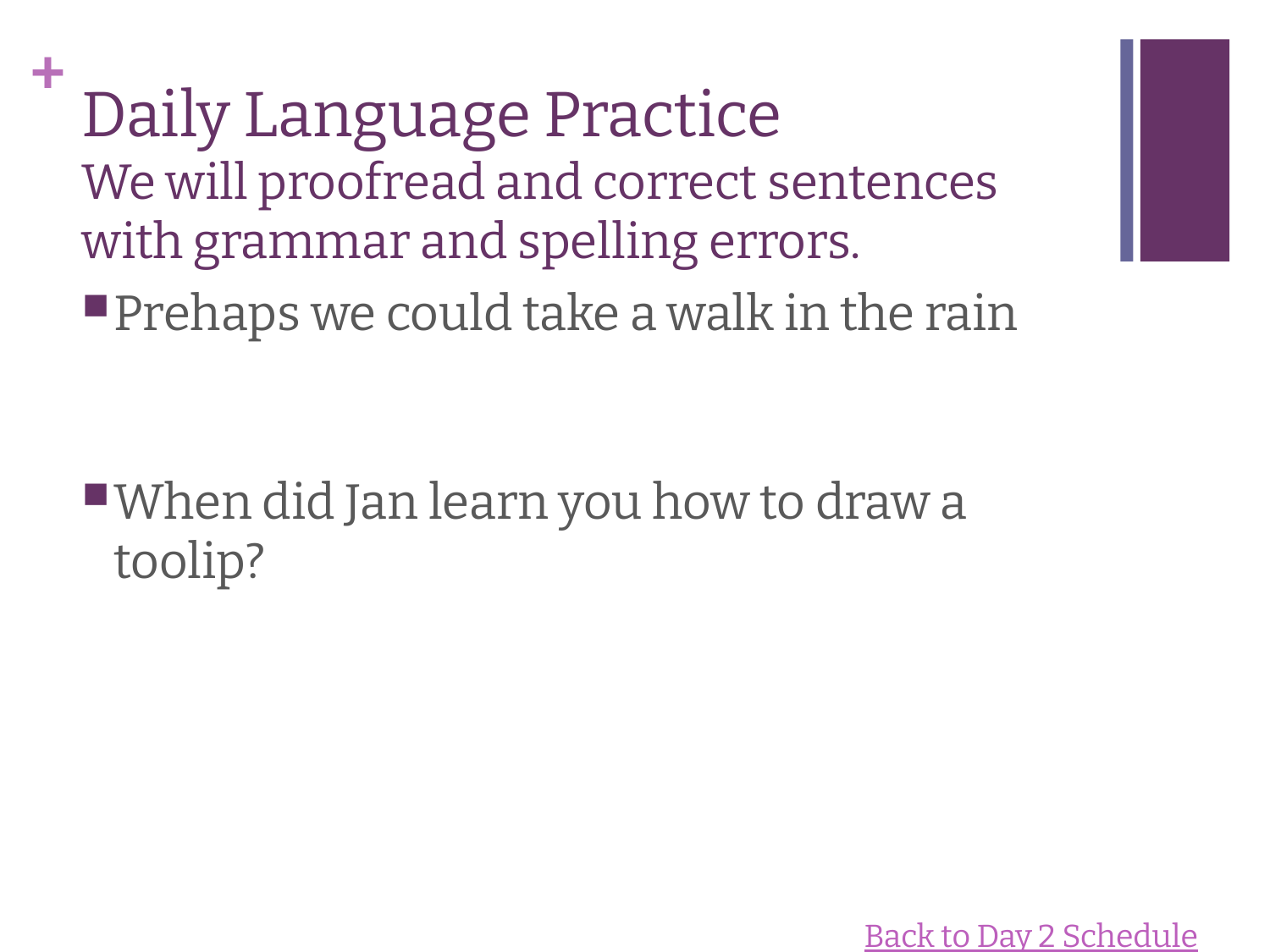

# Daily Language Practice We will proofread and correct sentences with grammar and spelling errors.
Prehaps we could take a walk in the rain

When did Jan learn you how to draw a toolip?
Back to Day 2 Schedule